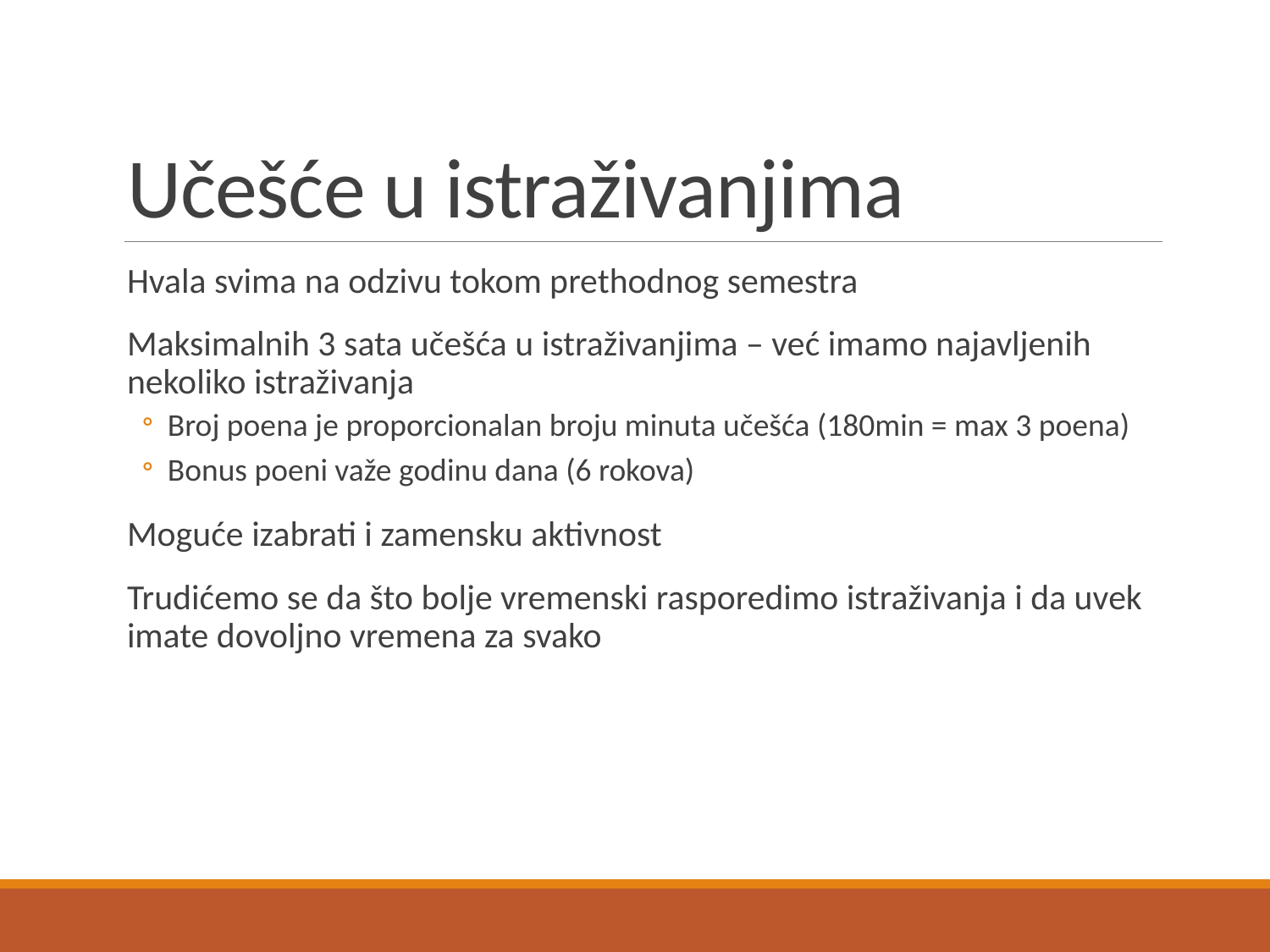

# Učešće u istraživanjima
Hvala svima na odzivu tokom prethodnog semestra
Maksimalnih 3 sata učešća u istraživanjima – već imamo najavljenih nekoliko istraživanja
Broj poena je proporcionalan broju minuta učešća (180min = max 3 poena)
Bonus poeni važe godinu dana (6 rokova)
Moguće izabrati i zamensku aktivnost
Trudićemo se da što bolje vremenski rasporedimo istraživanja i da uvek imate dovoljno vremena za svako